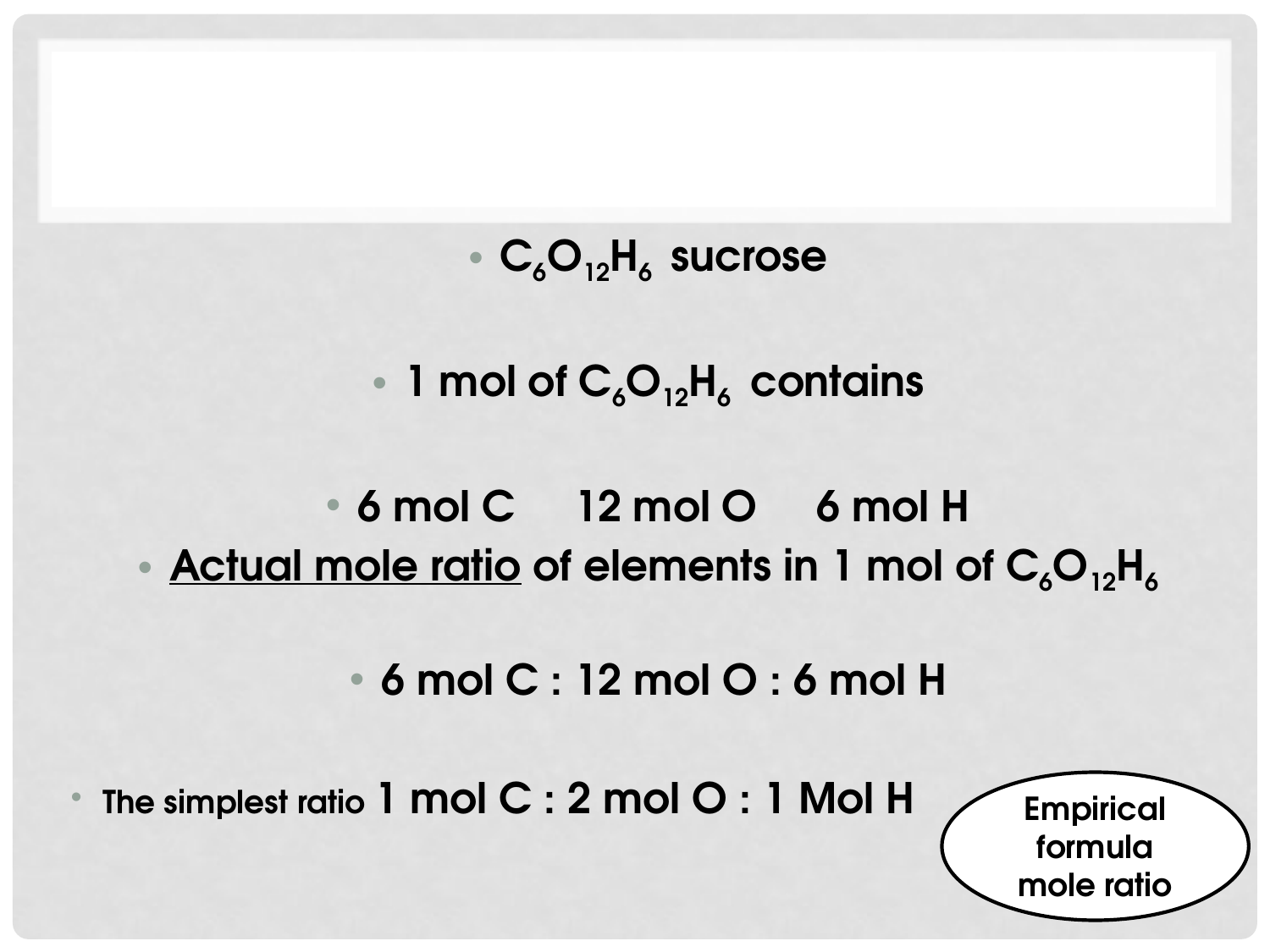

#
C6O12H6  sucrose

1 mol of C6O12H6  contains

6 mol C     12 mol O     6 mol H
Actual mole ratio of elements in 1 mol of C6O12H6

6 mol C : 12 mol O : 6 mol H

The simplest ratio 1 mol C : 2 mol O : 1 Mol H
Empirical formula mole ratio